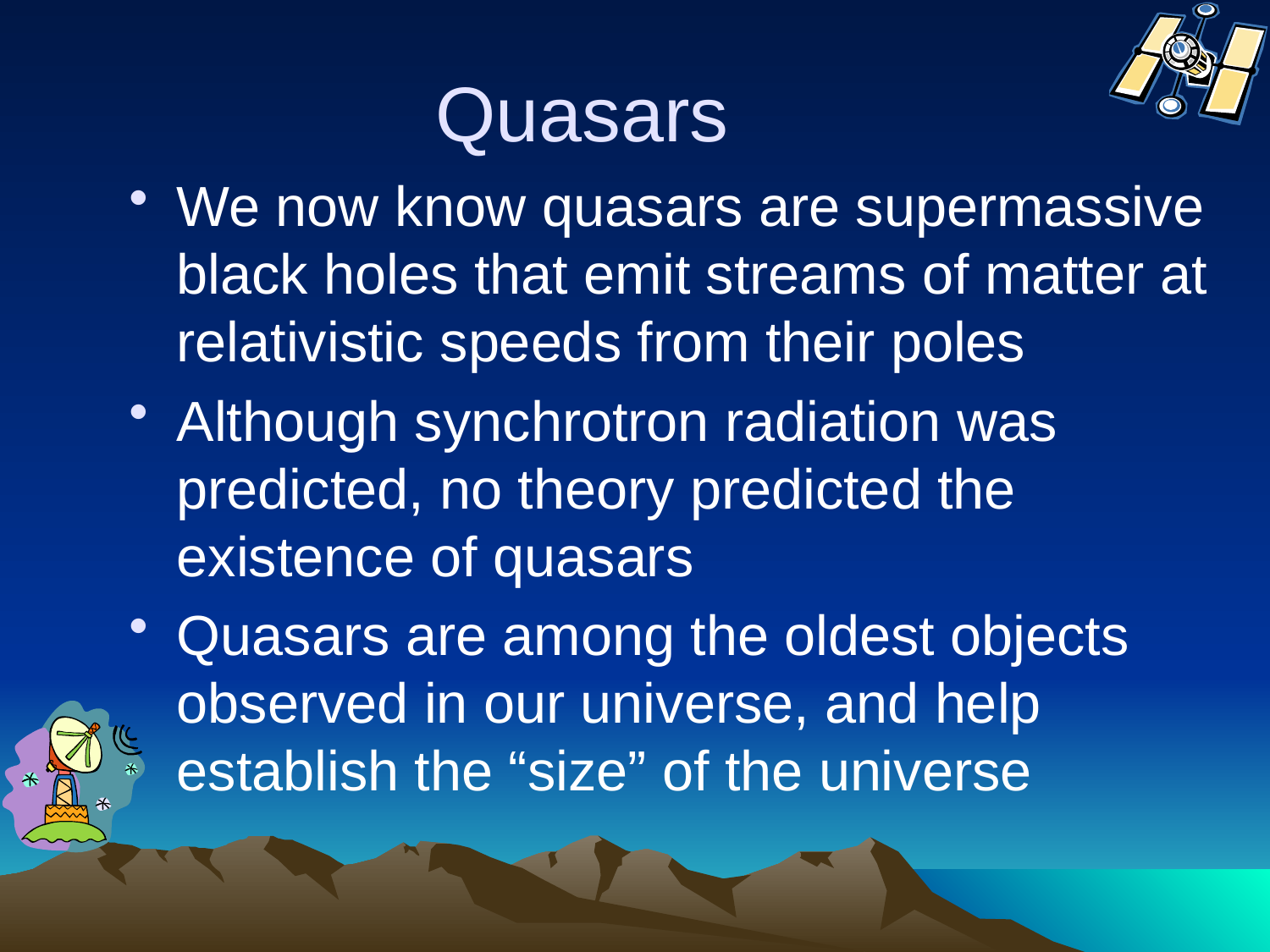

# Quasars
We now know quasars are supermassive black holes that emit streams of matter at relativistic speeds from their poles
Although synchrotron radiation was predicted, no theory predicted the existence of quasars
Quasars are among the oldest objects observed in our universe, and help establish the “size” of the universe